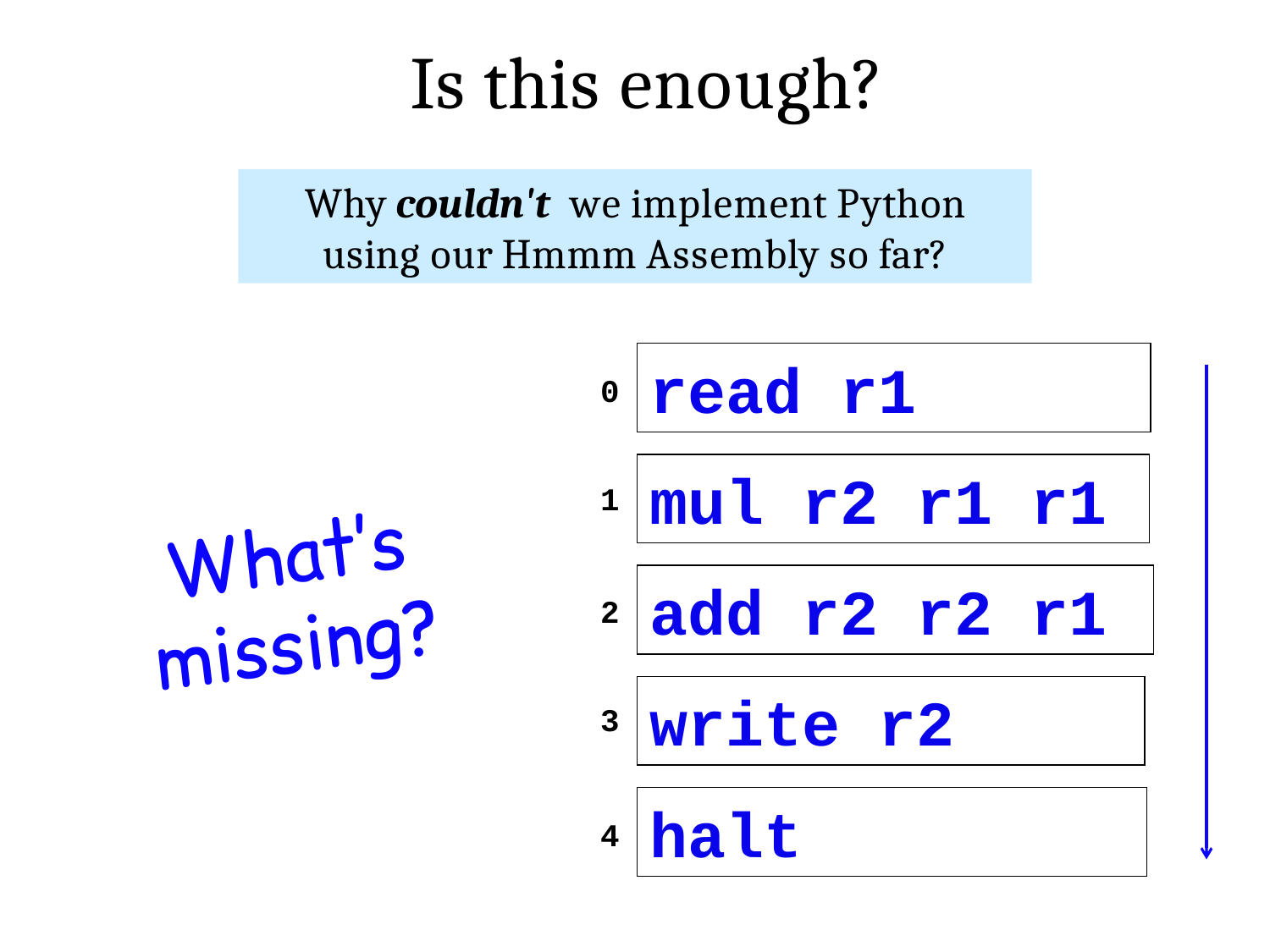

Is this enough?

Why couldn't  we implement Python using our Hmmm Assembly so far?
read r1
0
mul r2 r1 r1
1
What’s missing?
add r2 r2 r1
2
write r2
3
halt
4